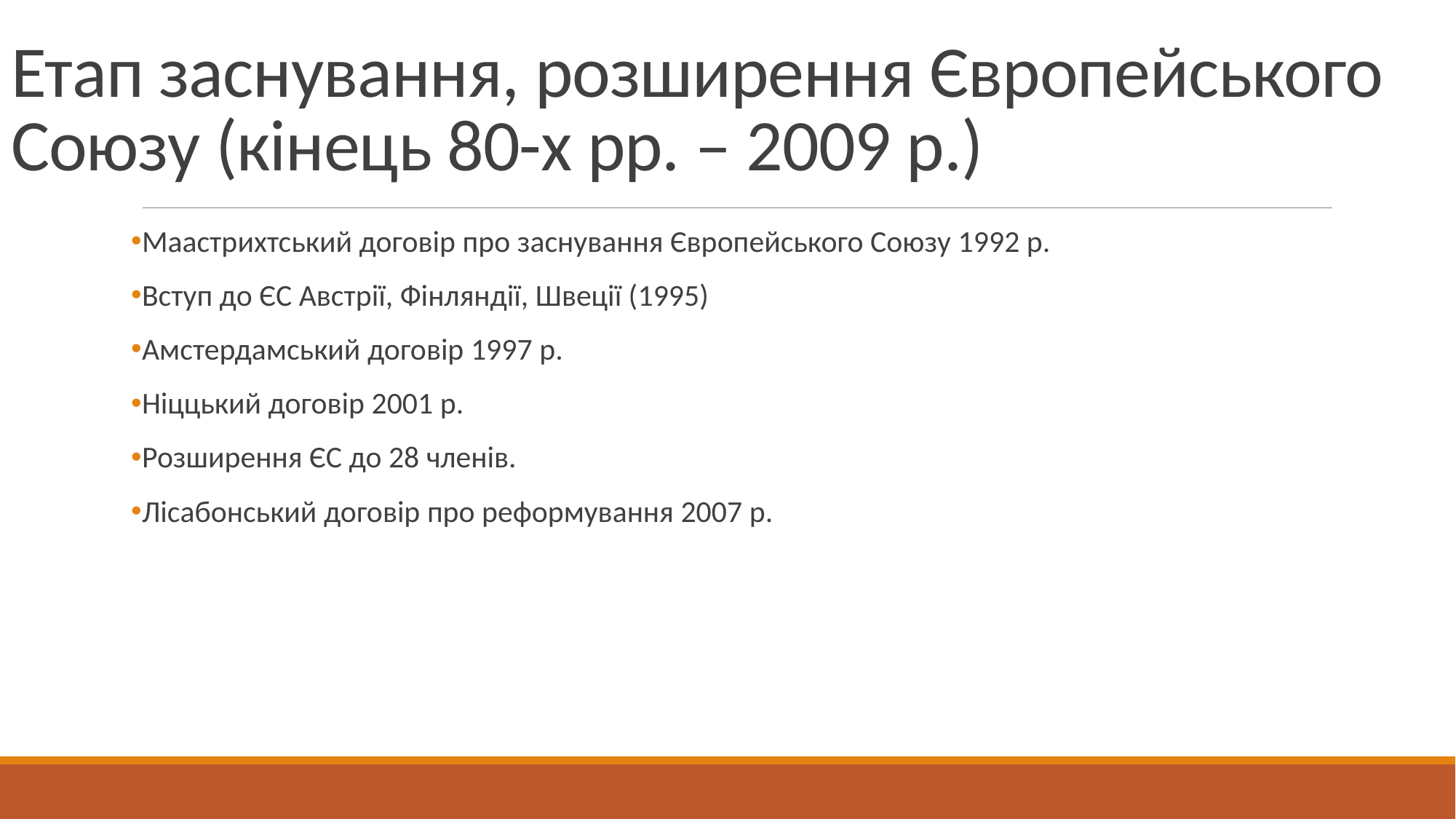

# Етап заснування, розширення Європейського Союзу (кінець 80-х рр. – 2009 р.)
Маастрихтський договір про заснування Європейського Союзу 1992 р.
Вступ до ЄС Австрії, Фінляндії, Швеції (1995)
Амстердамський договір 1997 р.
Ніццький договір 2001 р.
Розширення ЄС до 28 членів.
Лісабонський договір про реформування 2007 р.